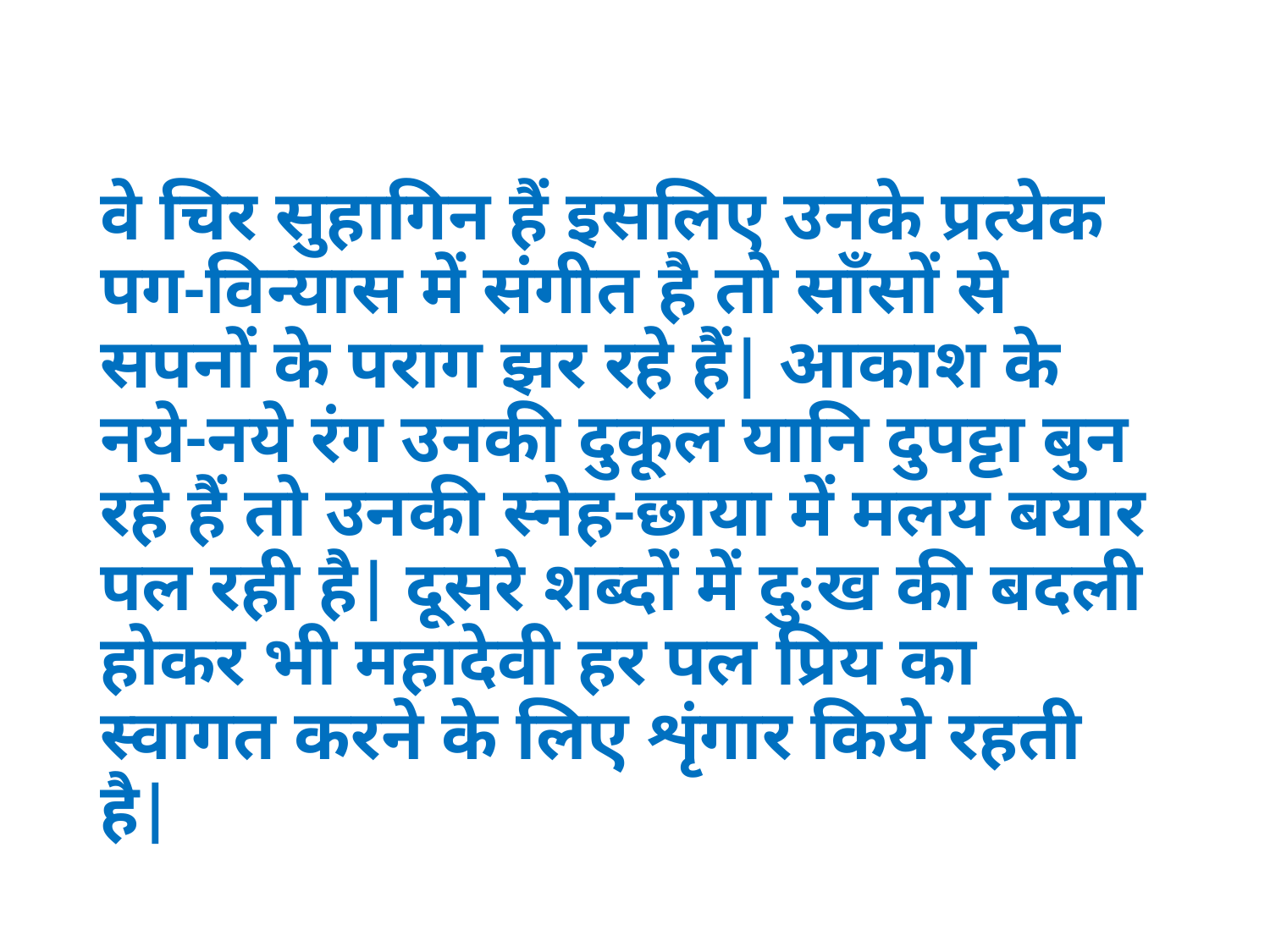

वे चिर सुहागिन हैं इसलिए उनके प्रत्येक पग-विन्यास में संगीत है तो साँसों से सपनों के पराग झर रहे हैं| आकाश के नये-नये रंग उनकी दुकूल यानि दुपट्टा बुन रहे हैं तो उनकी स्नेह-छाया में मलय बयार पल रही है| दूसरे शब्दों में दु:ख की बदली होकर भी महादेवी हर पल प्रिय का स्वागत करने के लिए शृंगार किये रहती है|